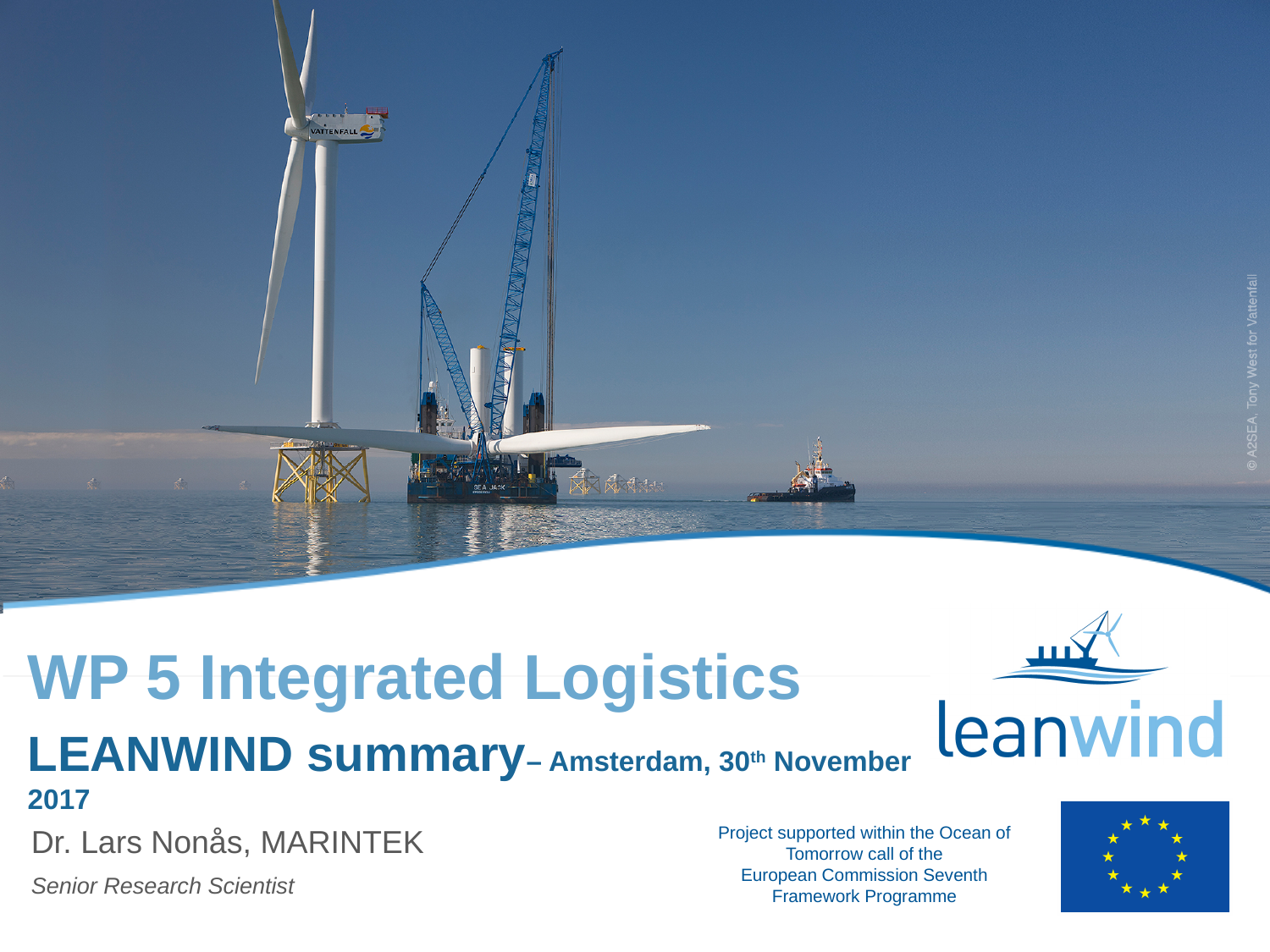

WP 5 Integrated Logistics
LEANWIND summary– Amsterdam, 30th November 2017
Dr. Lars Nonås, MARINTEK
Senior Research Scientist